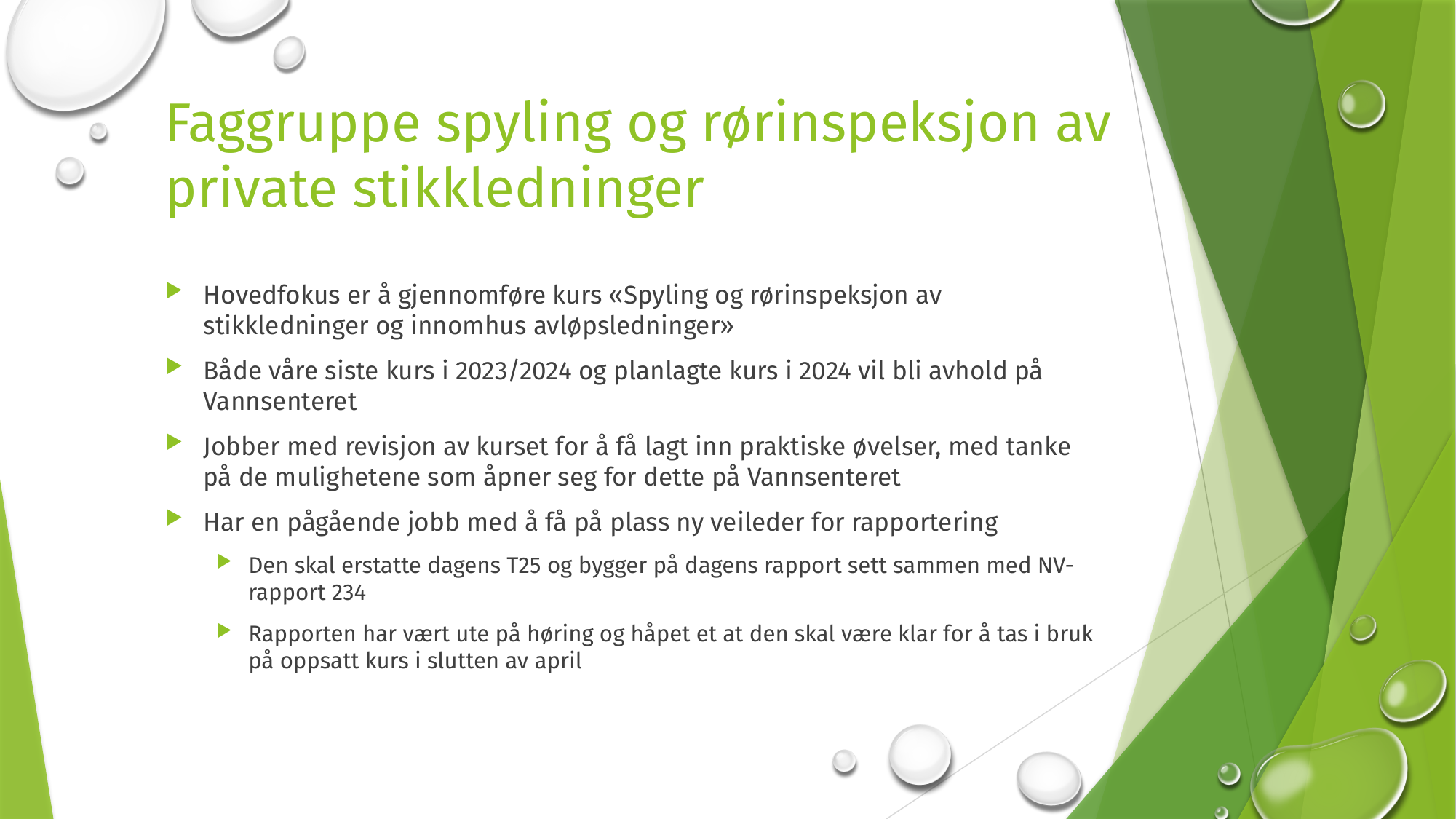

# Faggruppe spyling og rørinspeksjon av private stikkledninger
Hovedfokus er å gjennomføre kurs «Spyling og rørinspeksjon av stikkledninger og innomhus avløpsledninger»
Både våre siste kurs i 2023/2024 og planlagte kurs i 2024 vil bli avhold på Vannsenteret
Jobber med revisjon av kurset for å få lagt inn praktiske øvelser, med tanke på de mulighetene som åpner seg for dette på Vannsenteret
Har en pågående jobb med å få på plass ny veileder for rapportering
Den skal erstatte dagens T25 og bygger på dagens rapport sett sammen med NV-rapport 234
Rapporten har vært ute på høring og håpet et at den skal være klar for å tas i bruk på oppsatt kurs i slutten av april